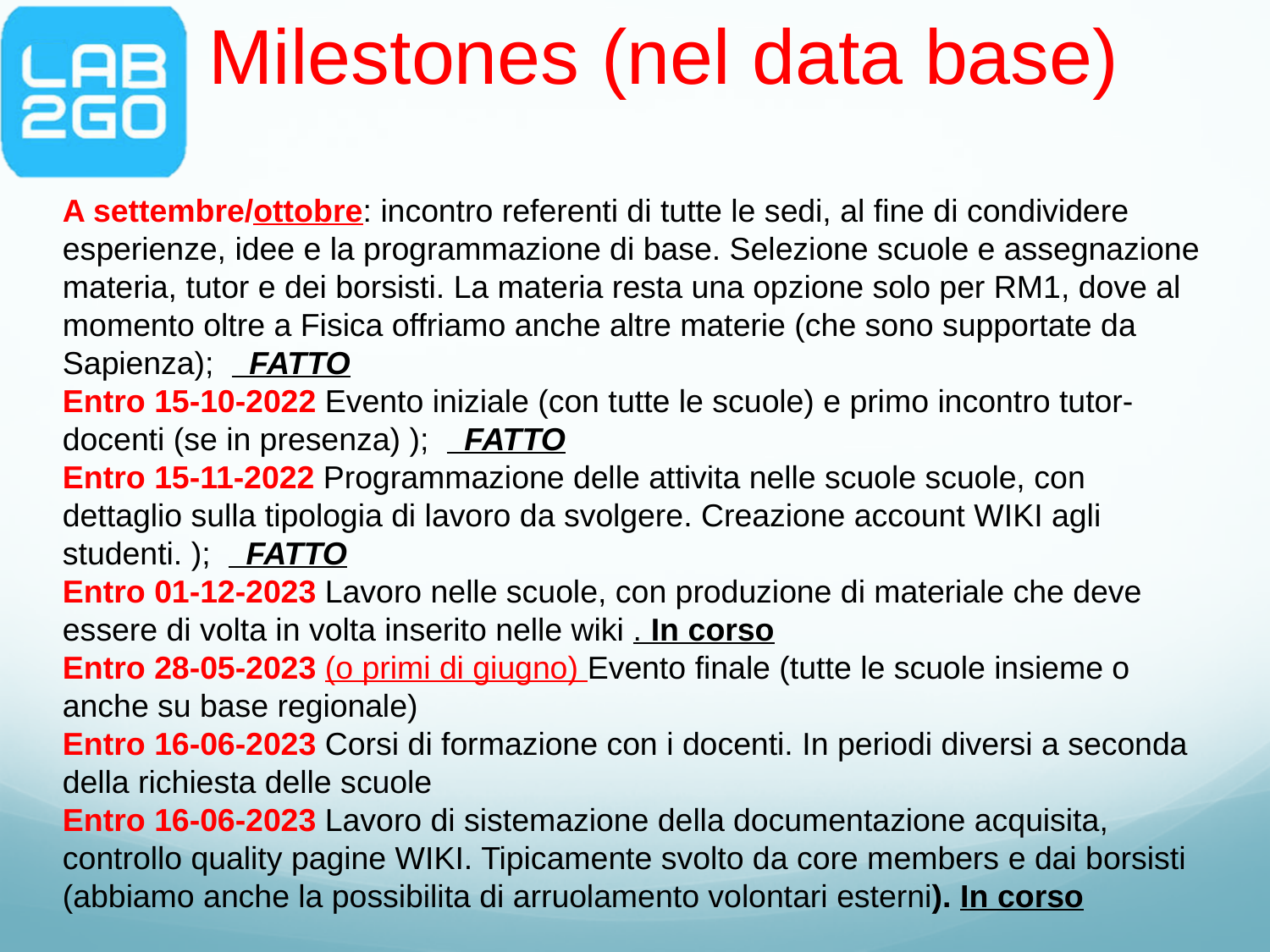

# Milestones (nel data base)
A settembre/ottobre: incontro referenti di tutte le sedi, al fine di condividere esperienze, idee e la programmazione di base. Selezione scuole e assegnazione materia, tutor e dei borsisti. La materia resta una opzione solo per RM1, dove al momento oltre a Fisica offriamo anche altre materie (che sono supportate da Sapienza);    FATTO
Entro 15-10-2022 Evento iniziale (con tutte le scuole) e primo incontro tutor-docenti (se in presenza) );    FATTO
Entro 15-11-2022 Programmazione delle attivita nelle scuole scuole, con dettaglio sulla tipologia di lavoro da svolgere. Creazione account WIKI agli studenti. );    FATTO
Entro 01-12-2023 Lavoro nelle scuole, con produzione di materiale che deve essere di volta in volta inserito nelle wiki . In corso
Entro 28-05-2023 (o primi di giugno) Evento finale (tutte le scuole insieme o anche su base regionale)
Entro 16-06-2023 Corsi di formazione con i docenti. In periodi diversi a seconda della richiesta delle scuole
Entro 16-06-2023 Lavoro di sistemazione della documentazione acquisita, controllo quality pagine WIKI. Tipicamente svolto da core members e dai borsisti (abbiamo anche la possibilita di arruolamento volontari esterni). In corso